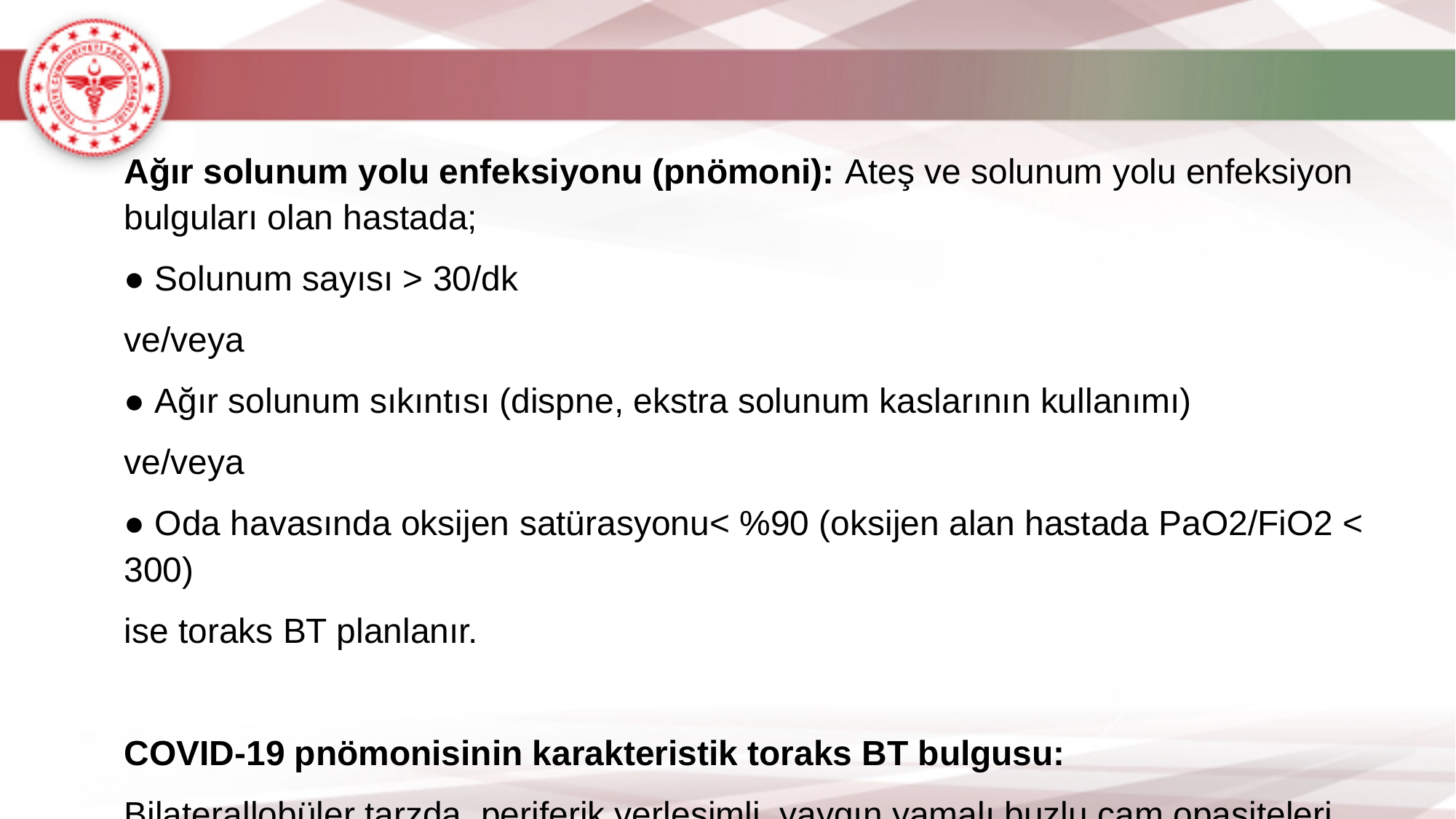

Ağır solunum yolu enfeksiyonu (pnömoni): Ateş ve solunum yolu enfeksiyon bulguları olan hastada;
● Solunum sayısı > 30/dk
ve/veya
● Ağır solunum sıkıntısı (dispne, ekstra solunum kaslarının kullanımı)
ve/veya
● Oda havasında oksijen satürasyonu< %90 (oksijen alan hastada PaO2/FiO2 < 300)
ise toraks BT planlanır.

COVID-19 pnömonisinin karakteristik toraks BT bulgusu:
Bilaterallobüler tarzda, periferik yerleşimli, yaygın yamalı buzlu cam opasiteleri